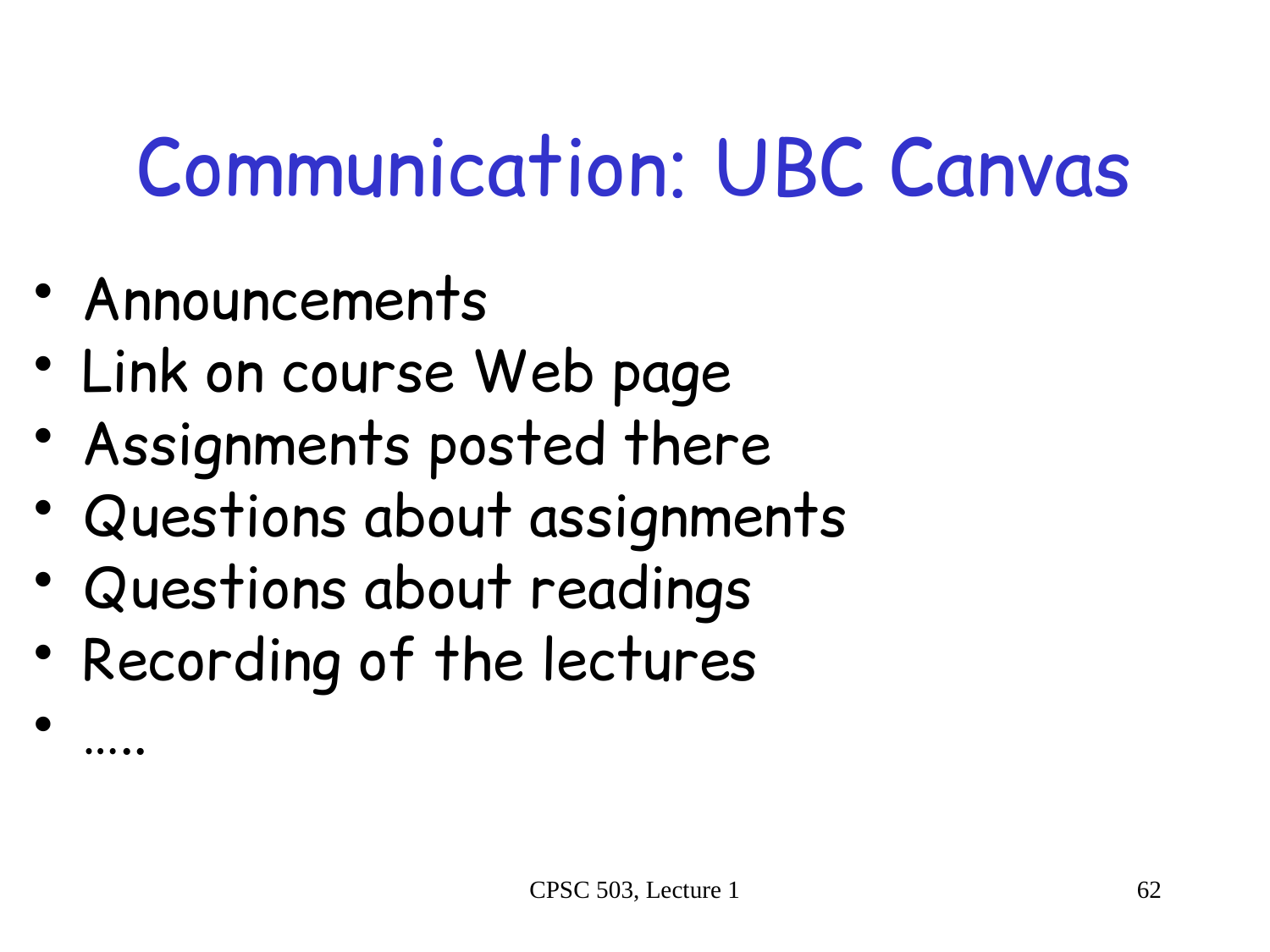

# Communication: UBC Canvas
Announcements
Link on course Web page
Assignments posted there
Questions about assignments
Questions about readings
Recording of the lectures
…..

CPSC 503, Lecture 1
62